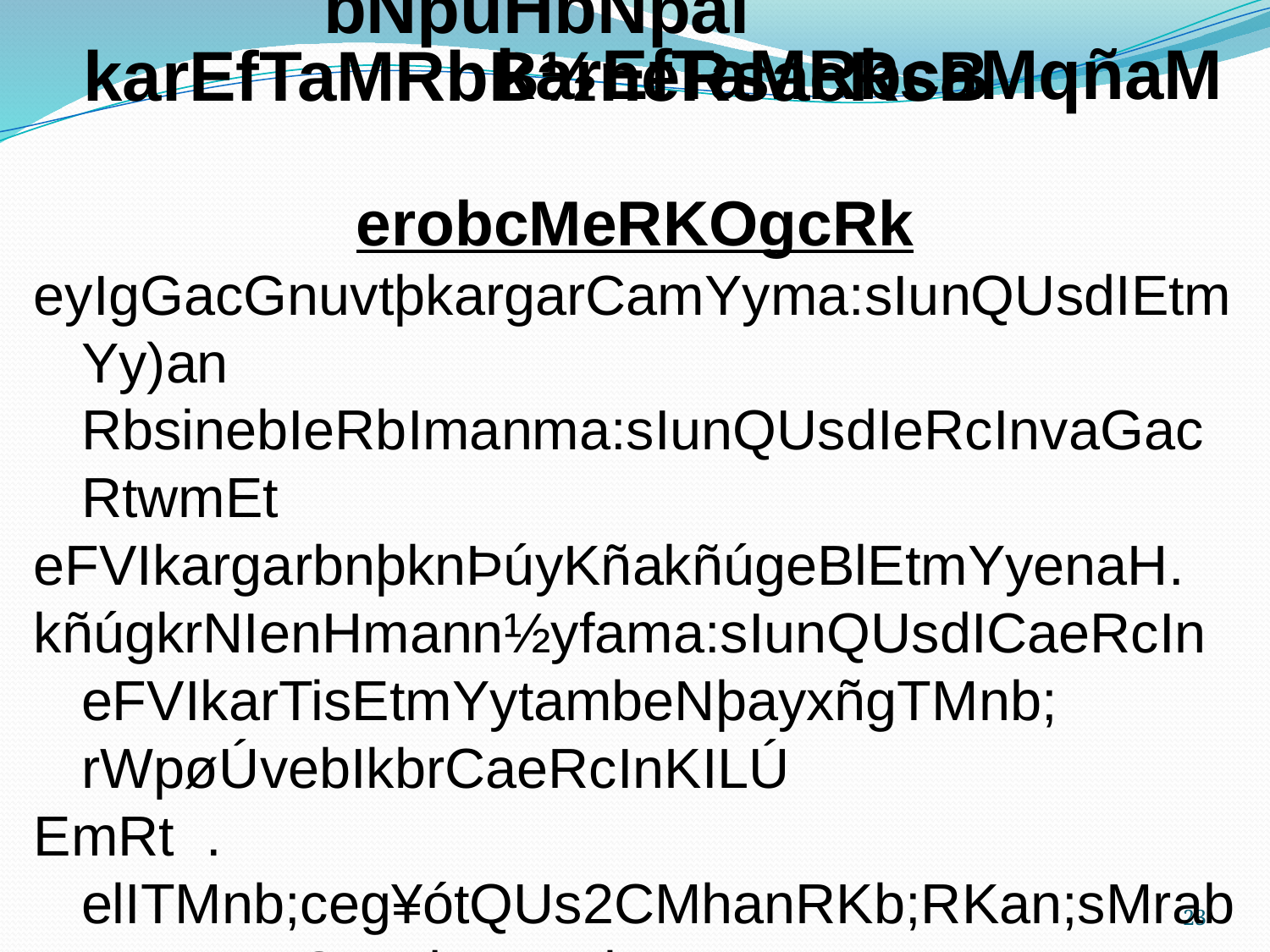

bNþúHbNþal
karEfTaMRbB½neRsacRsB
karEfTaMRbcaMqñaM
erobcMeRKOgcRk
eyIgGacGnuvtþkargarCamYyma:sIunQUsdIEtmYy)an RbsinebIeRbImanma:sIunQUsdIeRcInvaGacRtwmEt
eFVIkargarbnþknÞúyKñakñúgeBlEtmYyenaH.
kñúgkrNIenHmann½yfama:sIunQUsdICaeRcIneFVIkarTisEtmYytambeNþayxñgTMnb; rWpøÚvebIkbrCaeRcInKILÚ
EmRt  . elITMnb;ceg¥ótQUs2CMhanRKb;RKan;sMrab;ma:sIunQUsdIeTAmk.
Rby½tñ suvtþiPaBkargarrbs;buKÁlik nigrfynþebIkbreTAmkelIxñgTMnb; b¤pøÚvebIkbr.
vacaM)ac;eRKOgcRkTaMgenaHbMBak;]bkrN_Rbman nigsBaØa. kardæanRtUvmansBaØanaMpøÚv nigpøakcMNaM.
manrebobeFVIkar2ya:gCamUldæan ³
rebobTImYy KWraysMPar³BIcMNuckNþalTMnb;eq<aHeTAxagenHCarebob A.
rebobTIBIr RbmUleLIgvijsMPar³RCugxageRkATMnb;eTAEb:kpÞúyCarebob B.

23